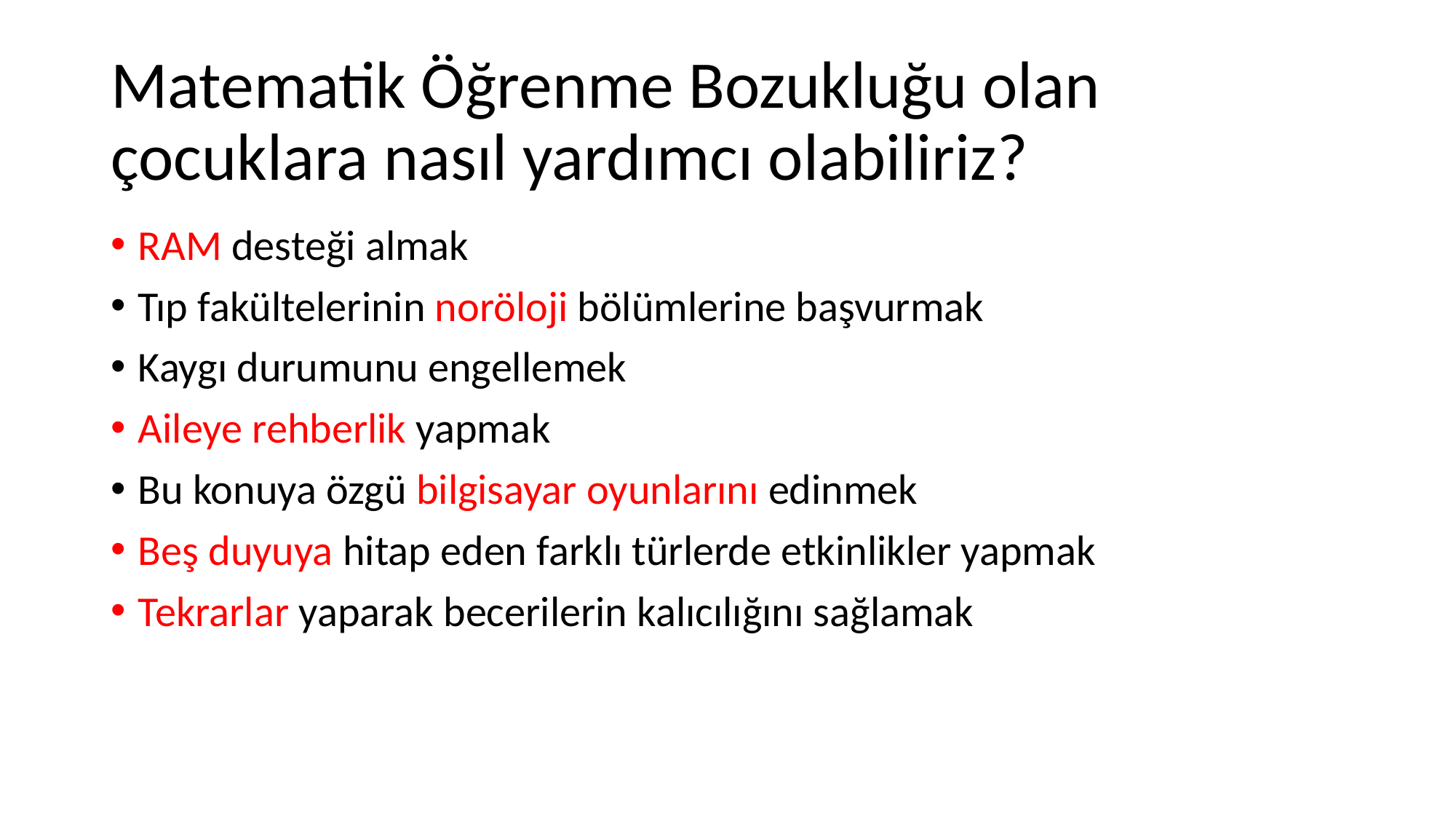

# Matematik Öğrenme Bozukluğu olan çocuklara nasıl yardımcı olabiliriz?
RAM desteği almak
Tıp fakültelerinin noröloji bölümlerine başvurmak
Kaygı durumunu engellemek
Aileye rehberlik yapmak
Bu konuya özgü bilgisayar oyunlarını edinmek
Beş duyuya hitap eden farklı türlerde etkinlikler yapmak
Tekrarlar yaparak becerilerin kalıcılığını sağlamak